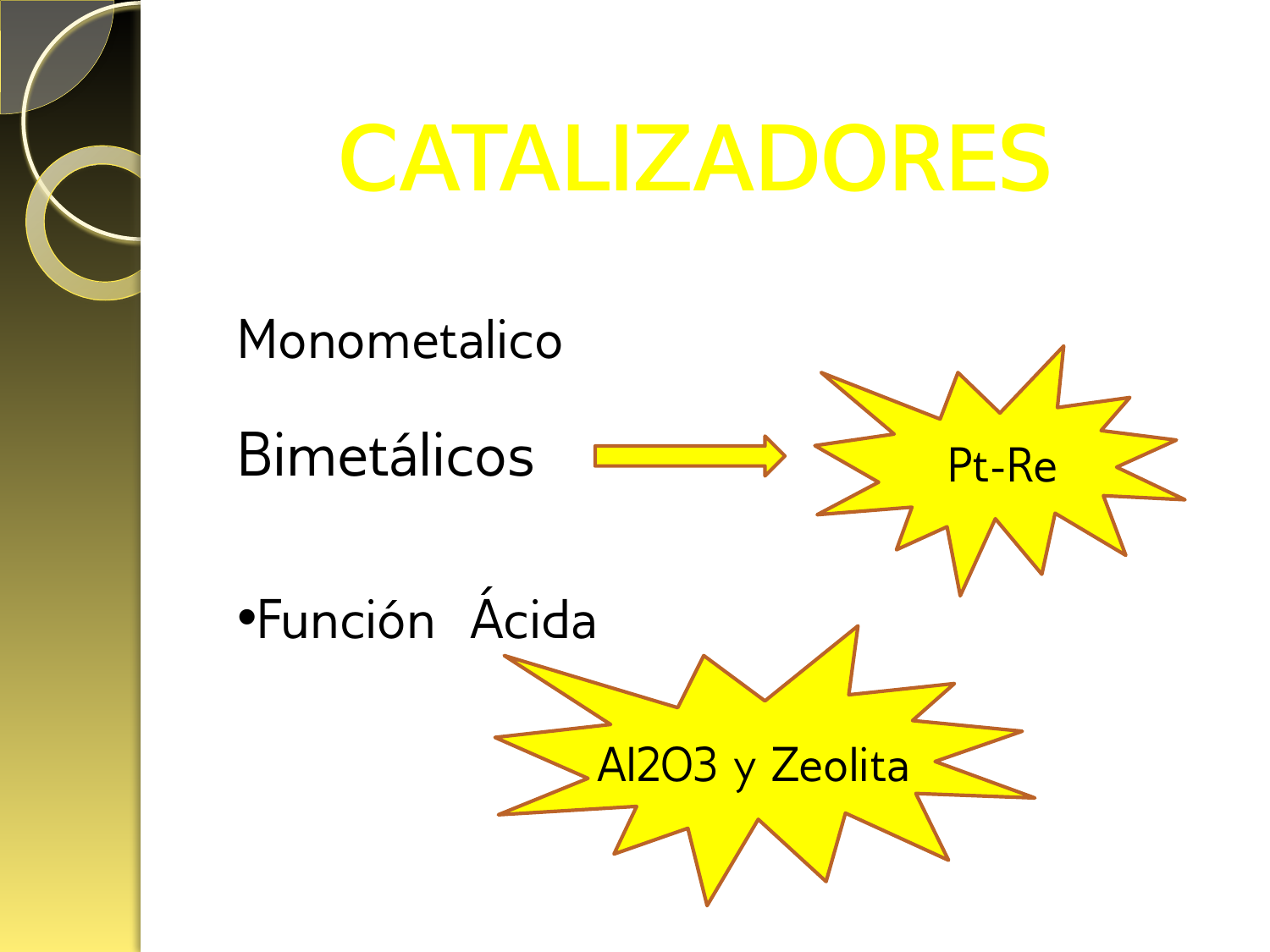

catalizadores
Monometalico

Bimetálicos
Pt-Re

Función  Ácida

Al2O3 y Zeolita